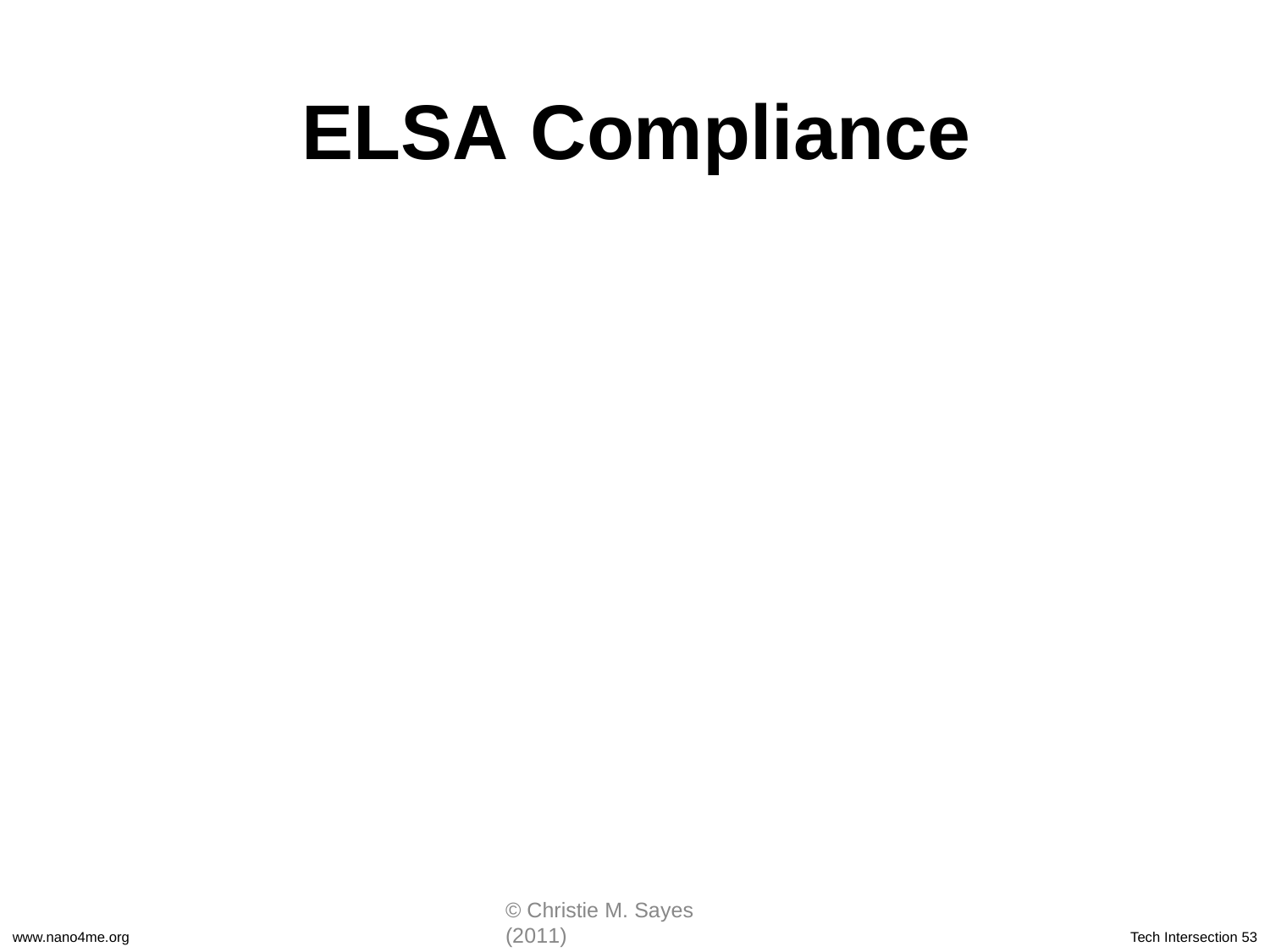

# ELSA Compliance
© Christie M. Sayes  (2011)